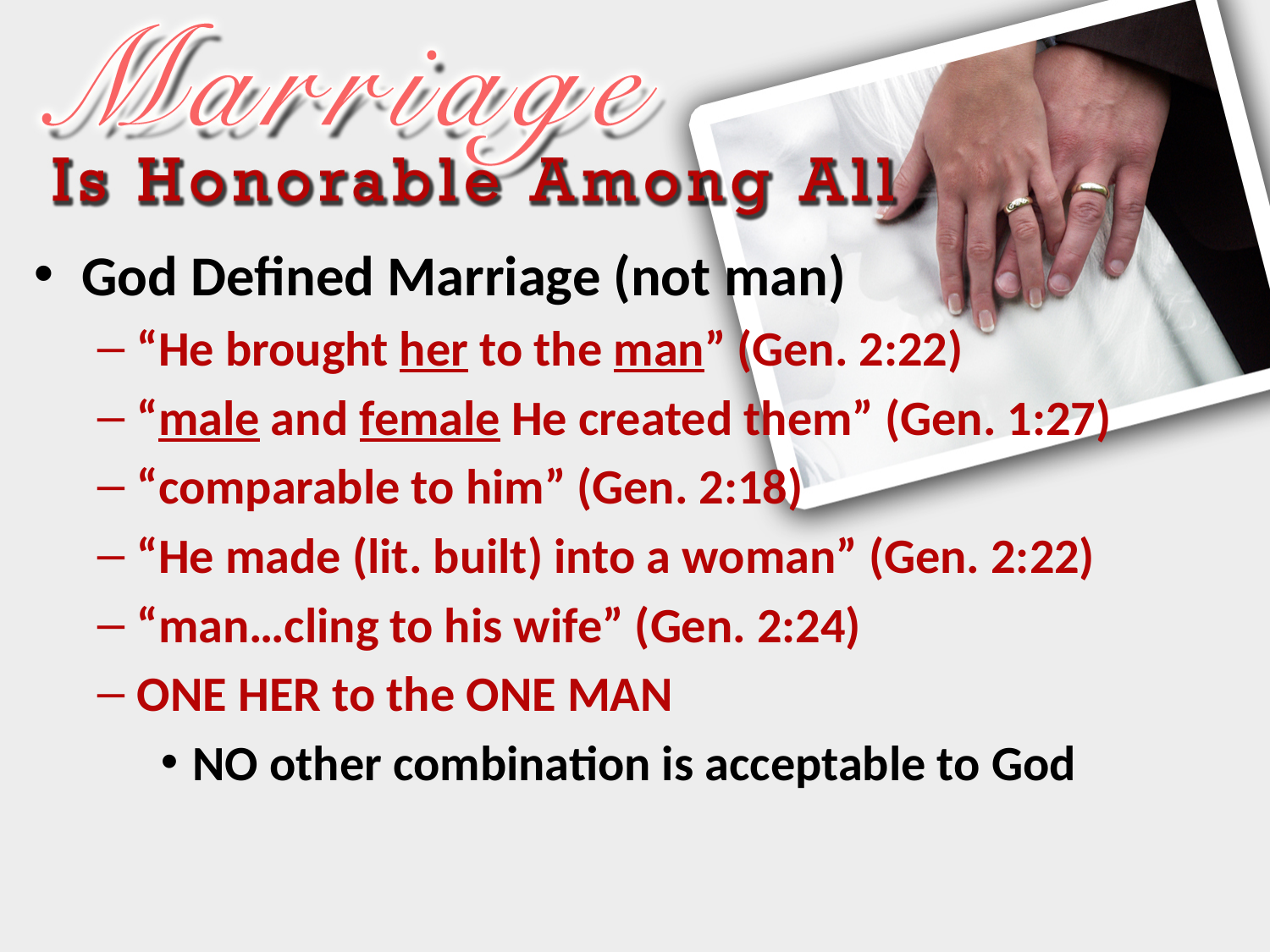

God Defined Marriage (not man)
“He brought her to the man” (Gen. 2:22)
“male and female He created them” (Gen. 1:27)
“comparable to him” (Gen. 2:18)
“He made (lit. built) into a woman” (Gen. 2:22)
“man…cling to his wife” (Gen. 2:24)
ONE HER to the ONE MAN
NO other combination is acceptable to God